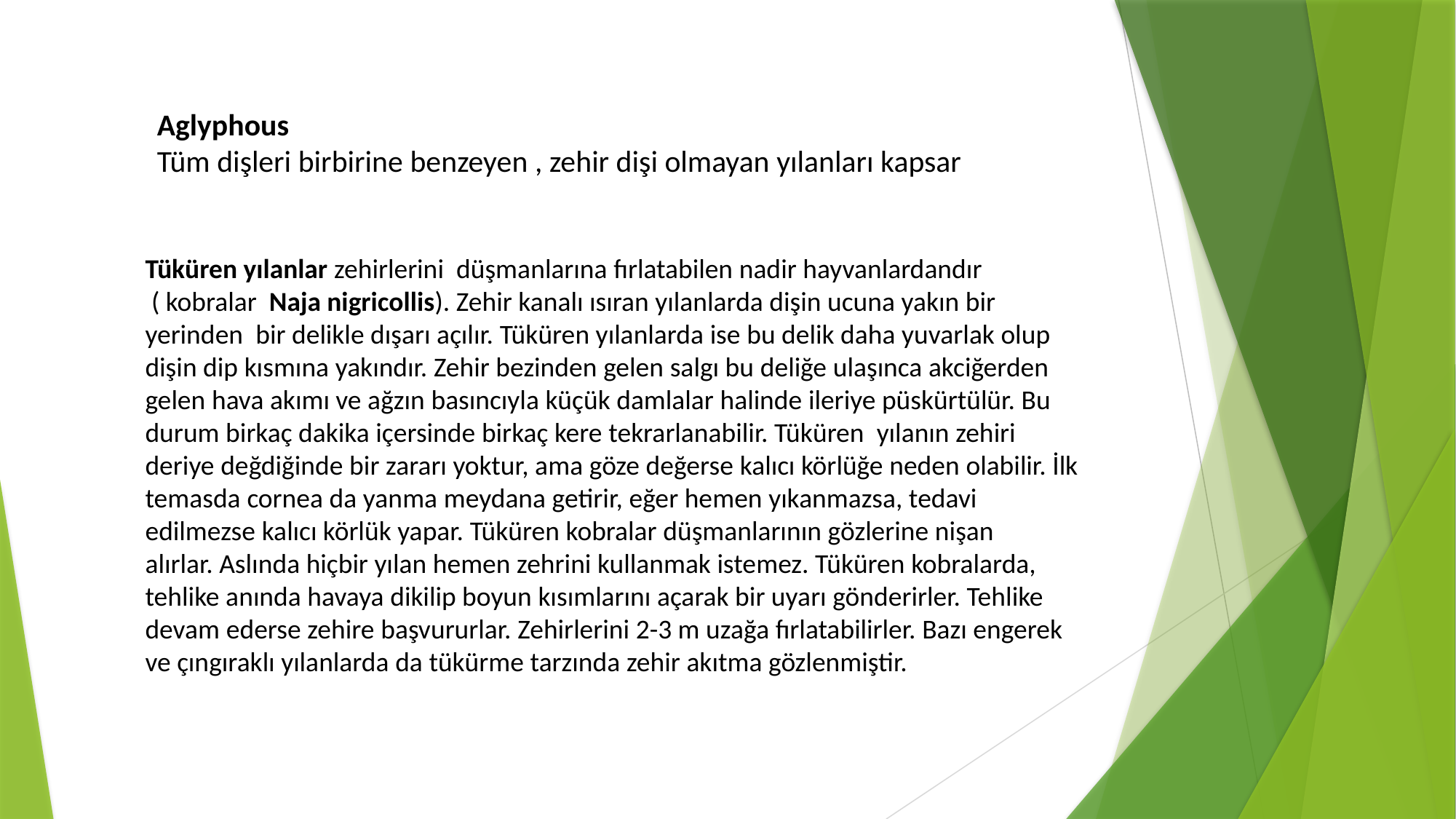

Aglyphous
Tüm dişleri birbirine benzeyen , zehir dişi olmayan yılanları kapsar
Tüküren yılanlar zehirlerini  düşmanlarına fırlatabilen nadir hayvanlardandır
 ( kobralar  Naja nigricollis). Zehir kanalı ısıran yılanlarda dişin ucuna yakın bir yerinden  bir delikle dışarı açılır. Tüküren yılanlarda ise bu delik daha yuvarlak olup dişin dip kısmına yakındır. Zehir bezinden gelen salgı bu deliğe ulaşınca akciğerden gelen hava akımı ve ağzın basıncıyla küçük damlalar halinde ileriye püskürtülür. Bu durum birkaç dakika içersinde birkaç kere tekrarlanabilir. Tüküren  yılanın zehiri deriye değdiğinde bir zararı yoktur, ama göze değerse kalıcı körlüğe neden olabilir. İlk temasda cornea da yanma meydana getirir, eğer hemen yıkanmazsa, tedavi edilmezse kalıcı körlük yapar. Tüküren kobralar düşmanlarının gözlerine nişan alırlar. Aslında hiçbir yılan hemen zehrini kullanmak istemez. Tüküren kobralarda, tehlike anında havaya dikilip boyun kısımlarını açarak bir uyarı gönderirler. Tehlike devam ederse zehire başvururlar. Zehirlerini 2-3 m uzağa fırlatabilirler. Bazı engerek ve çıngıraklı yılanlarda da tükürme tarzında zehir akıtma gözlenmiştir.